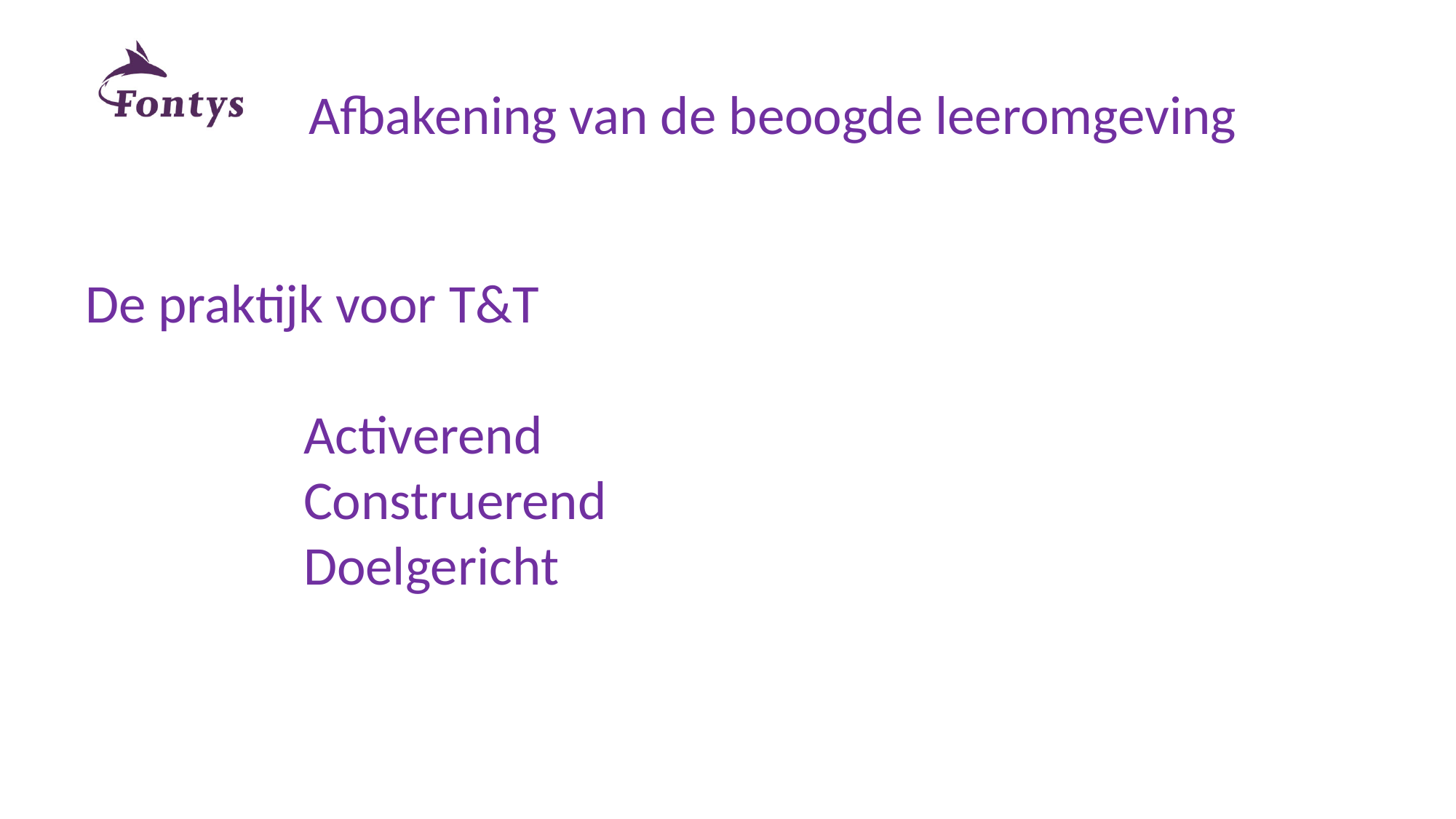

Afbakening van de beoogde leeromgeving
De praktijk voor T&T

               	Activerend
               	Construerend
		Doelgericht